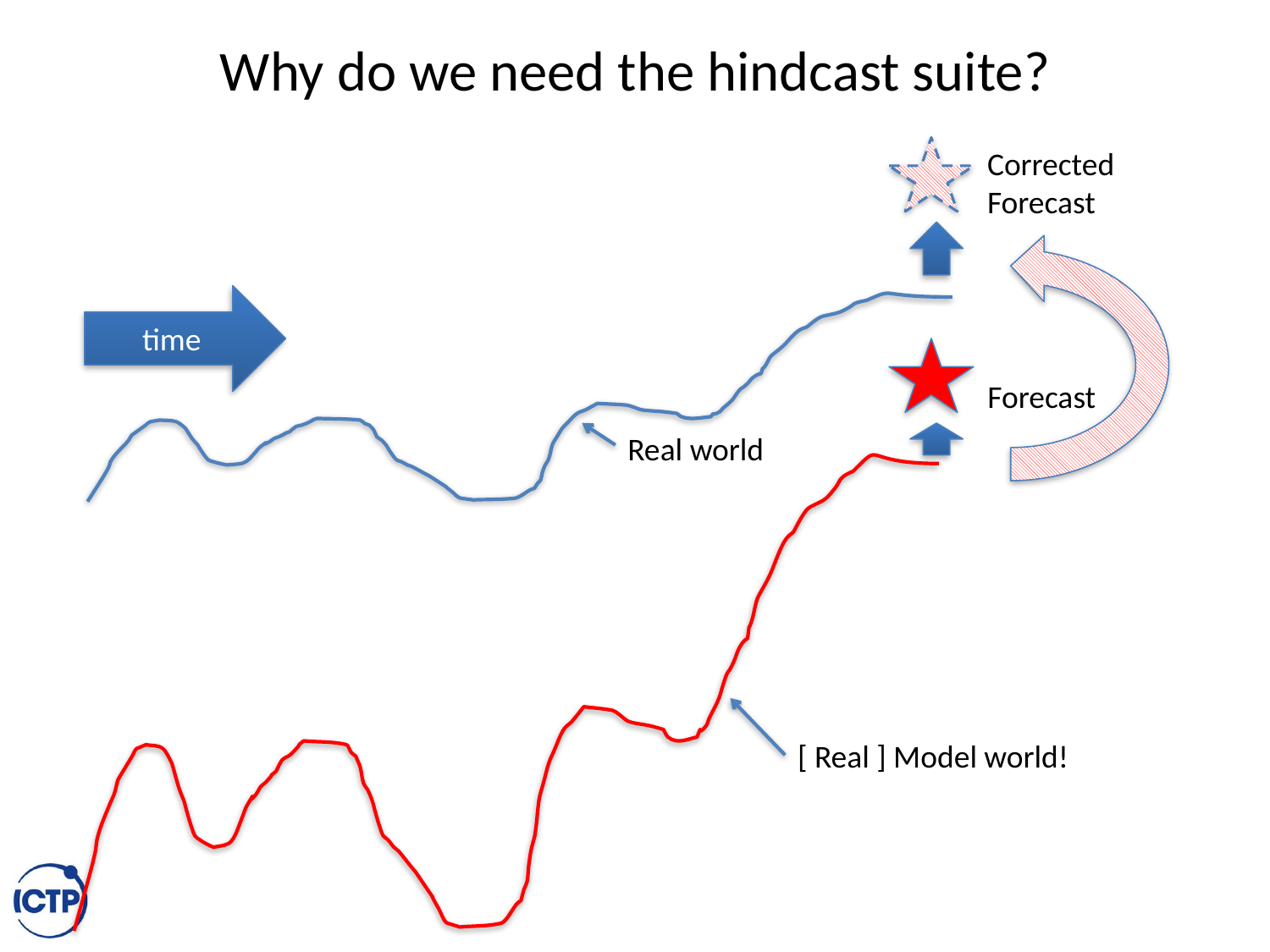

# Why do we need the hindcast suite?

Corrected
Forecast

time

Forecast
Real world

[ Real ] Model world!